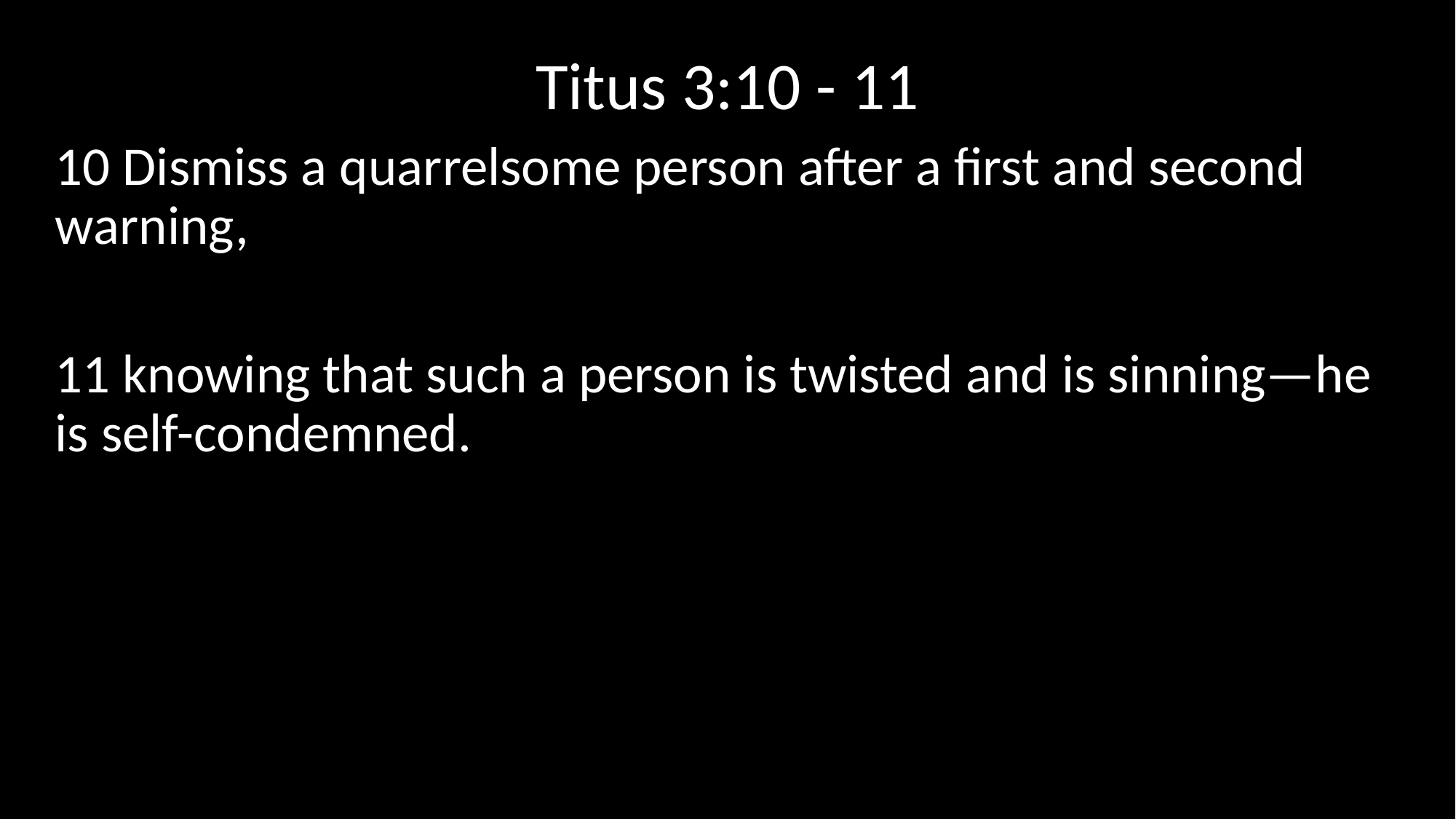

# Titus 3:10 - 11
10 Dismiss a quarrelsome person after a first and second warning,

11 knowing that such a person is twisted and is sinning—he is self-condemned.